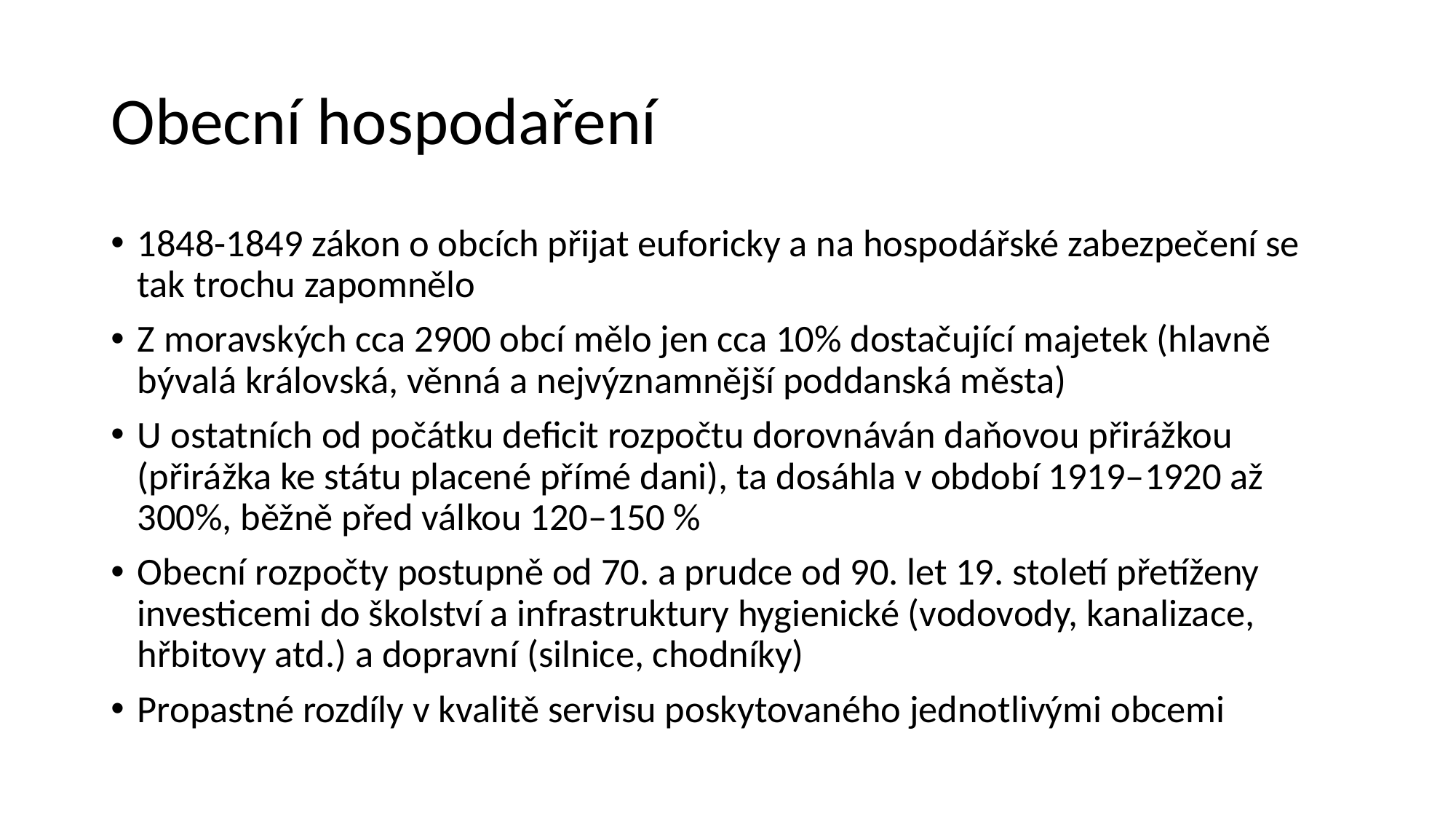

# Obecní hospodaření
1848-1849 zákon o obcích přijat euforicky a na hospodářské zabezpečení se tak trochu zapomnělo
Z moravských cca 2900 obcí mělo jen cca 10% dostačující majetek (hlavně bývalá královská, věnná a nejvýznamnější poddanská města)
U ostatních od počátku deficit rozpočtu dorovnáván daňovou přirážkou (přirážka ke státu placené přímé dani), ta dosáhla v období 1919–1920 až 300%, běžně před válkou 120–150 %
Obecní rozpočty postupně od 70. a prudce od 90. let 19. století přetíženy investicemi do školství a infrastruktury hygienické (vodovody, kanalizace, hřbitovy atd.) a dopravní (silnice, chodníky)
Propastné rozdíly v kvalitě servisu poskytovaného jednotlivými obcemi